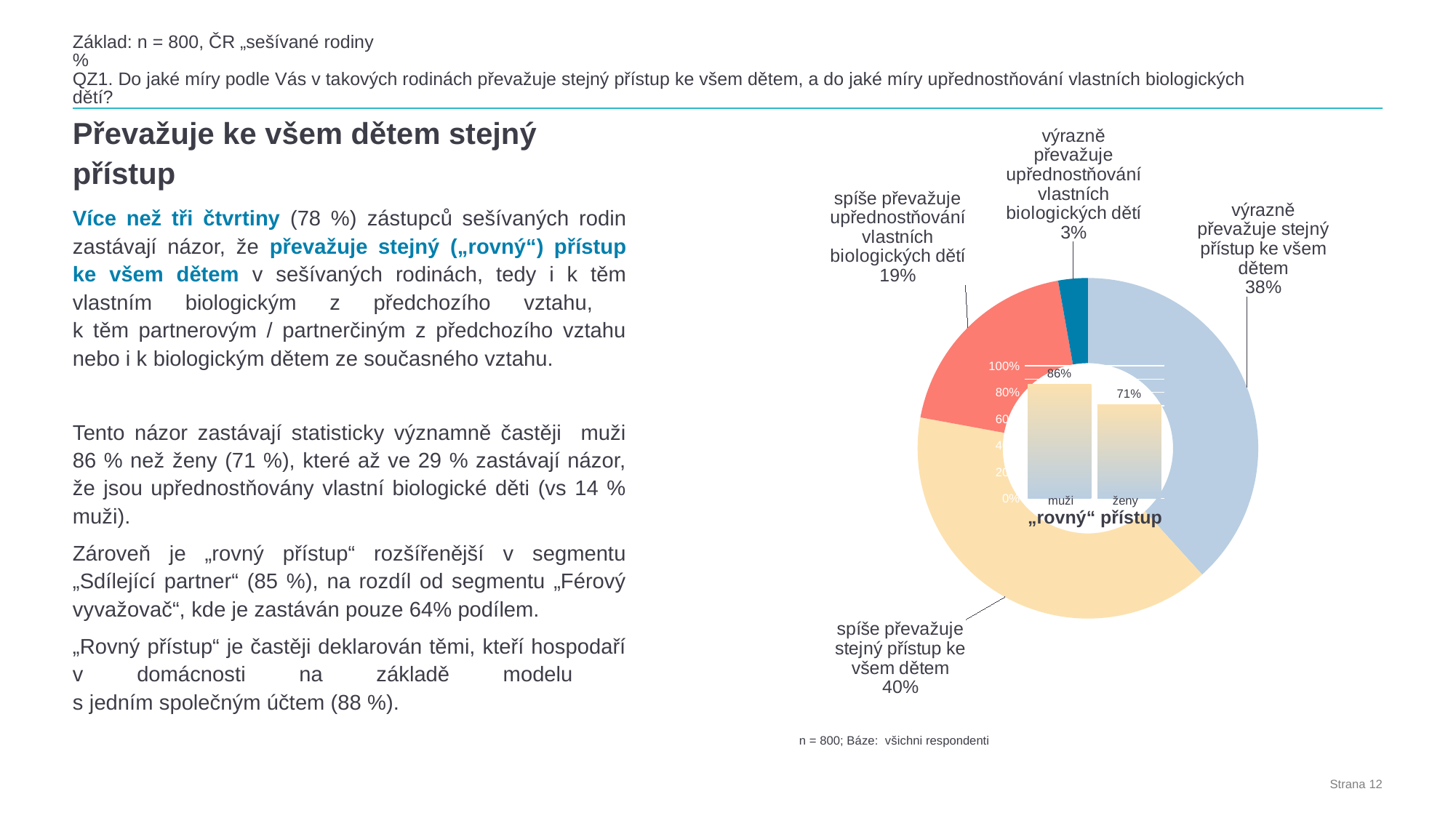

# Základ: n = 800, ČR „sešívané rodiny % QZ1. Do jaké míry podle Vás v takových rodinách převažuje stejný přístup ke všem dětem, a do jaké míry upřednostňování vlastních biologických dětí?

### Chart

| Category | Prodej |
|---|---|
| výrazně převažuje stejný přístup ke všem dětem | 0.383 |
| spíše převažuje stejný přístup ke všem dětem | 0.396 |
| spíše převažuje upřednostňování vlastních biologických dětí | 0.193 |
| výrazně převažuje upřednostňování vlastních biologických dětí | 0.028 |
Převažuje ke všem dětem stejný přístup
Více než tři čtvrtiny (78 %) zástupců sešívaných rodin zastávají názor, že převažuje stejný („rovný“) přístup ke všem dětem v sešívaných rodinách, tedy i k těm vlastním biologickým z předchozího vztahu,
k těm partnerovým / partnerčiným z předchozího vztahu nebo i k biologickým dětem ze současného vztahu.

Tento názor zastávají statisticky významně častěji  muži 86 % než ženy (71 %), které až ve 29 % zastávají názor, že jsou upřednostňovány vlastní biologické děti (vs 14 % muži).
Zároveň je „rovný přístup“ rozšířenější v segmentu „Sdílející partner“ (85 %), na rozdíl od segmentu „Férový vyvažovač“, kde je zastáván pouze 64% podílem.
„Rovný přístup“ je častěji deklarován těmi, kteří hospodaří v domácnosti na základě modelu
s jedním společným účtem (88 %).

### Chart

| Category | Řada 1 |
|---|---|
| vlevo | 0.86 |
| vpravo | 0.71 |
muži
ženy
„rovný“ přístup
n = 800; Báze:  všichni respondenti